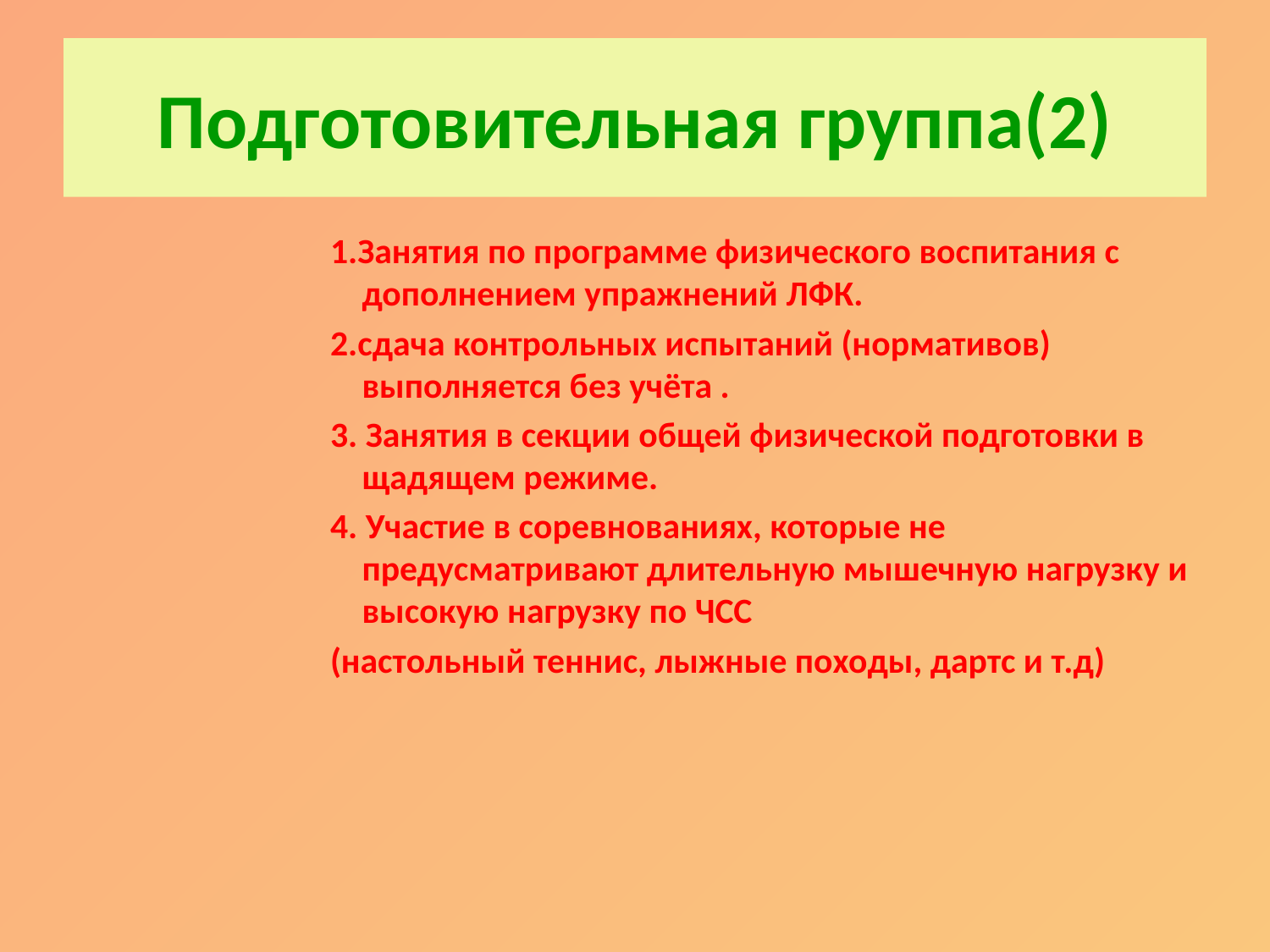

# Подготовительная группа(2)
1.Занятия по программе физического воспитания с дополнением упражнений ЛФК.
2.сдача контрольных испытаний (нормативов) выполняется без учёта .
3. Занятия в секции общей физической подготовки в щадящем режиме.
4. Участие в соревнованиях, которые не предусматривают длительную мышечную нагрузку и высокую нагрузку по ЧСС
(настольный теннис, лыжные походы, дартс и т.д)